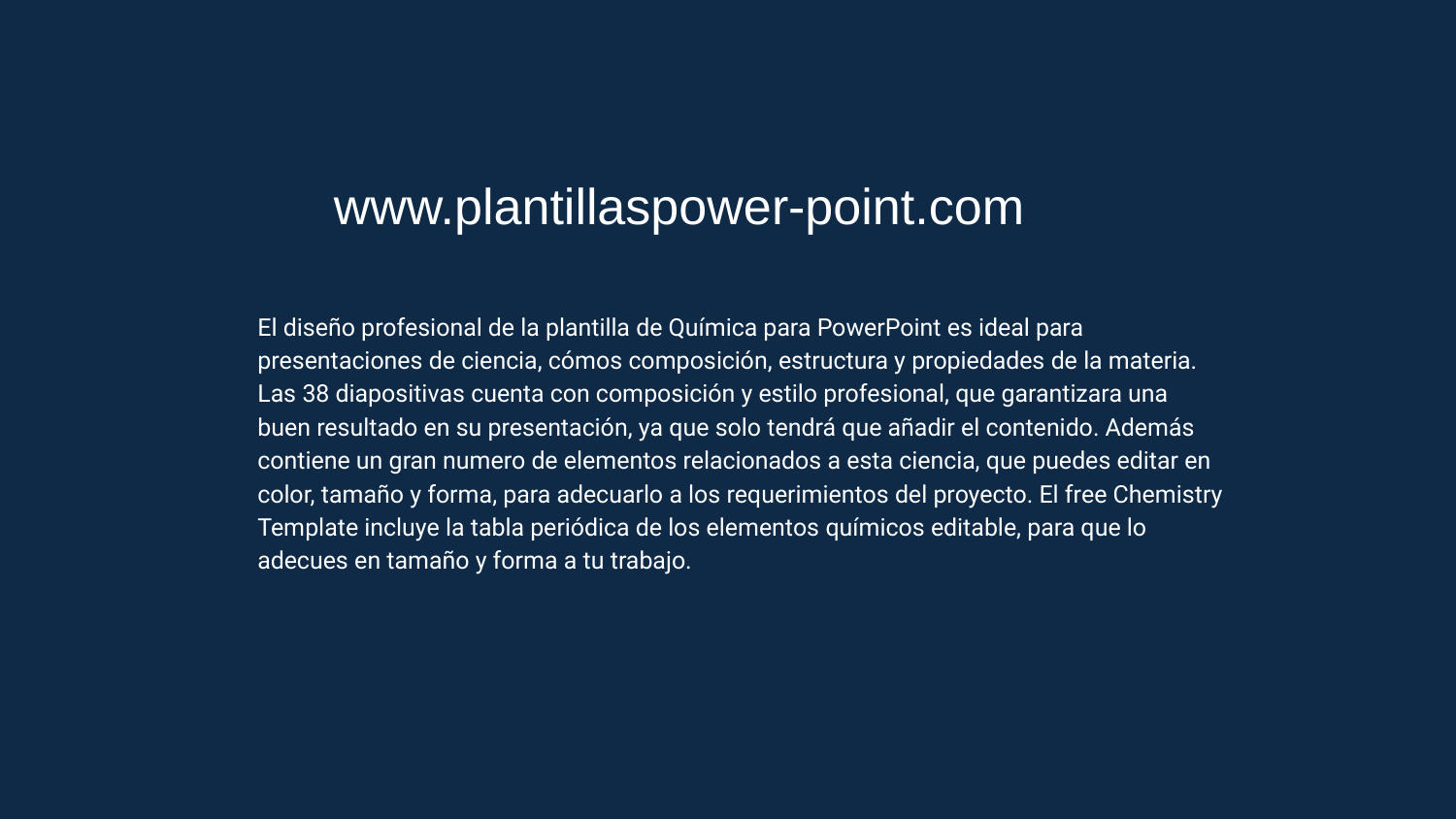

www.plantillaspower-point.com
El diseño profesional de la plantilla de Química para PowerPoint es ideal para presentaciones de ciencia, cómos composición, estructura y propiedades de la materia. Las 38 diapositivas cuenta con composición y estilo profesional, que garantizara una buen resultado en su presentación, ya que solo tendrá que añadir el contenido. Además contiene un gran numero de elementos relacionados a esta ciencia, que puedes editar en color, tamaño y forma, para adecuarlo a los requerimientos del proyecto. El free Chemistry Template incluye la tabla periódica de los elementos químicos editable, para que lo adecues en tamaño y forma a tu trabajo.